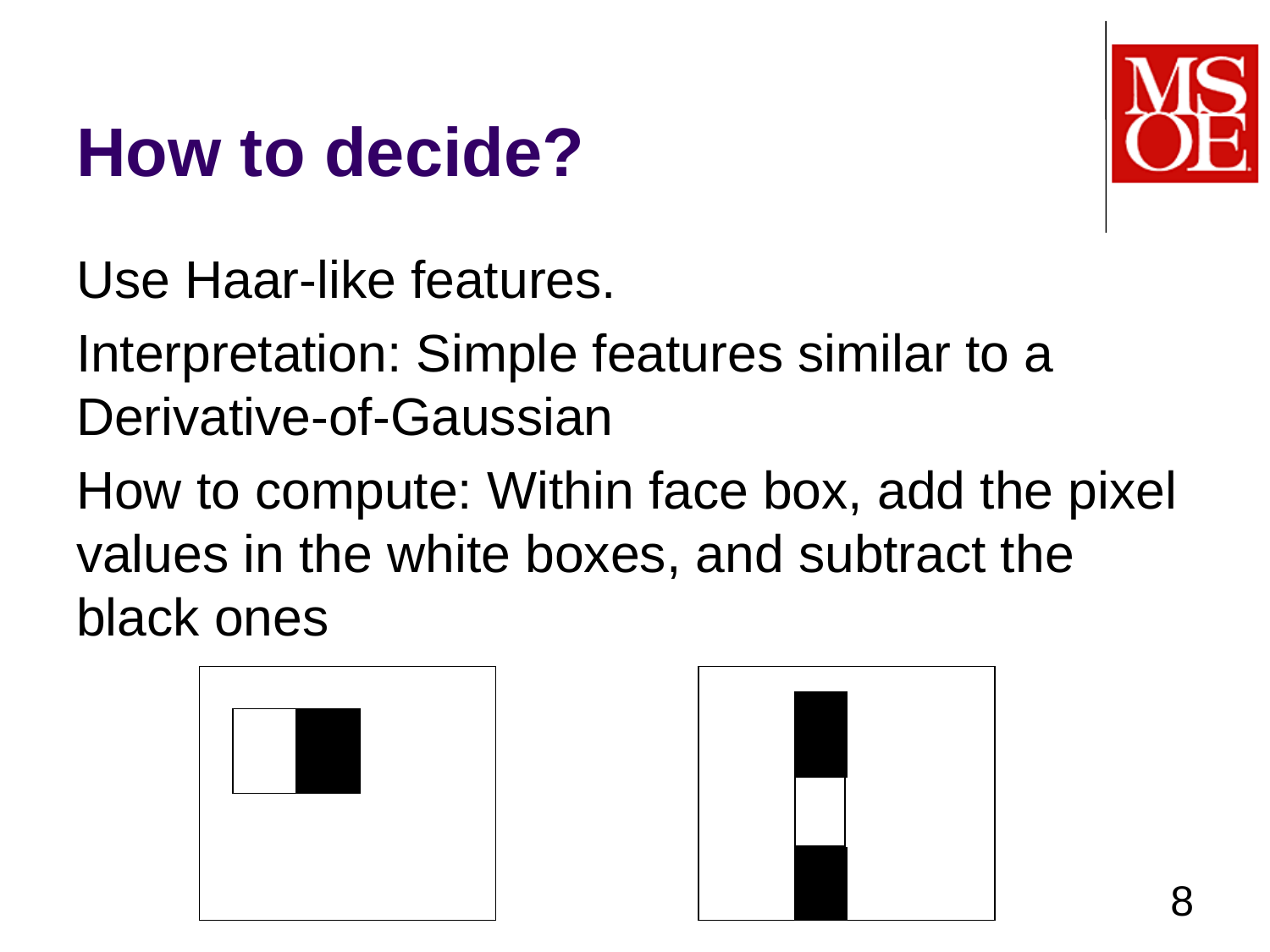

# How to decide?
Use Haar-like features.
Interpretation: Simple features similar to a Derivative-of-Gaussian
How to compute: Within face box, add the pixel values in the white boxes, and subtract the black ones

8